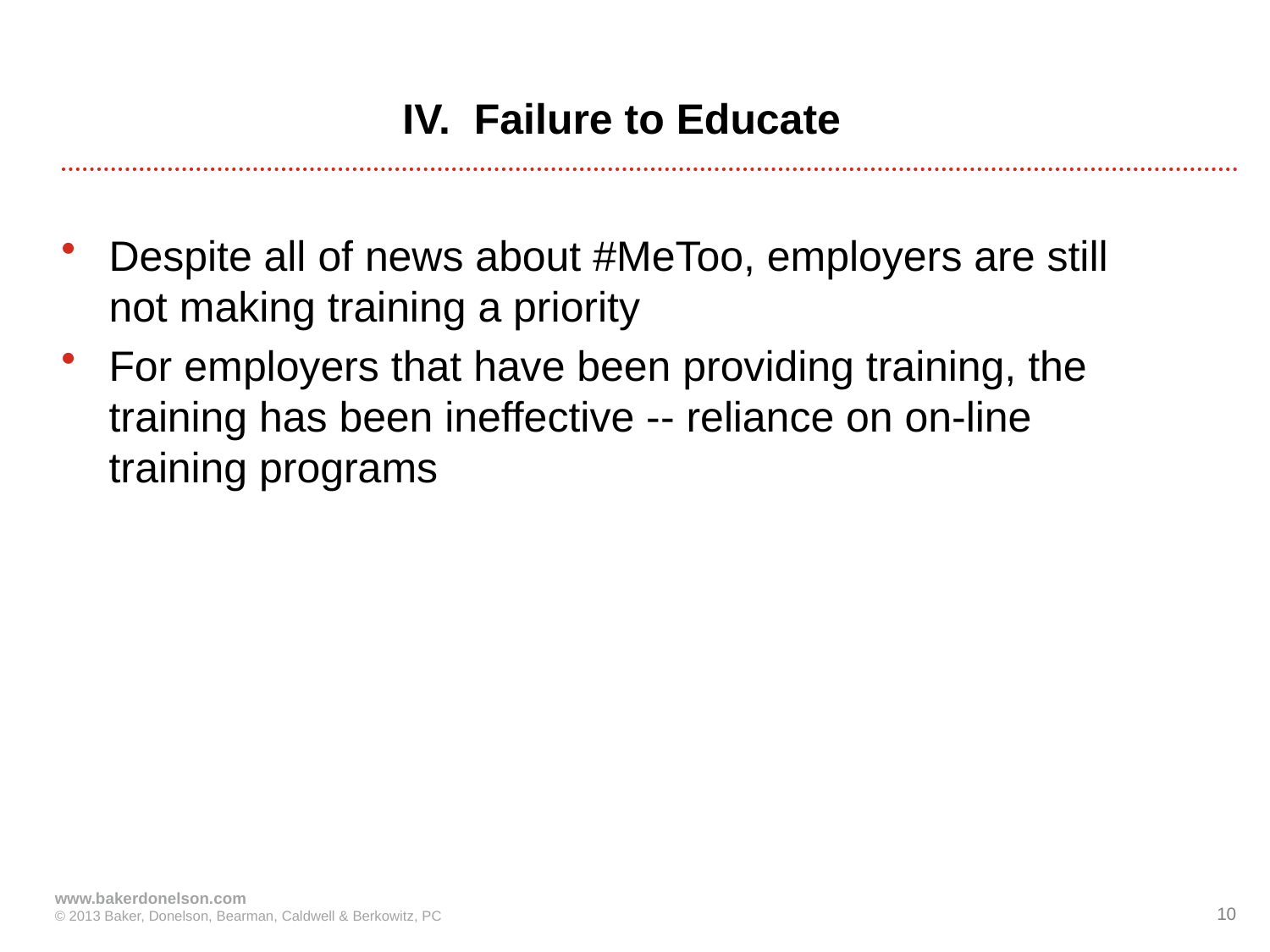

# IV.  Failure to Educate
Despite all of news about #MeToo, employers are still not making training a priority
For employers that have been providing training, the training has been ineffective -- reliance on on-line training programs